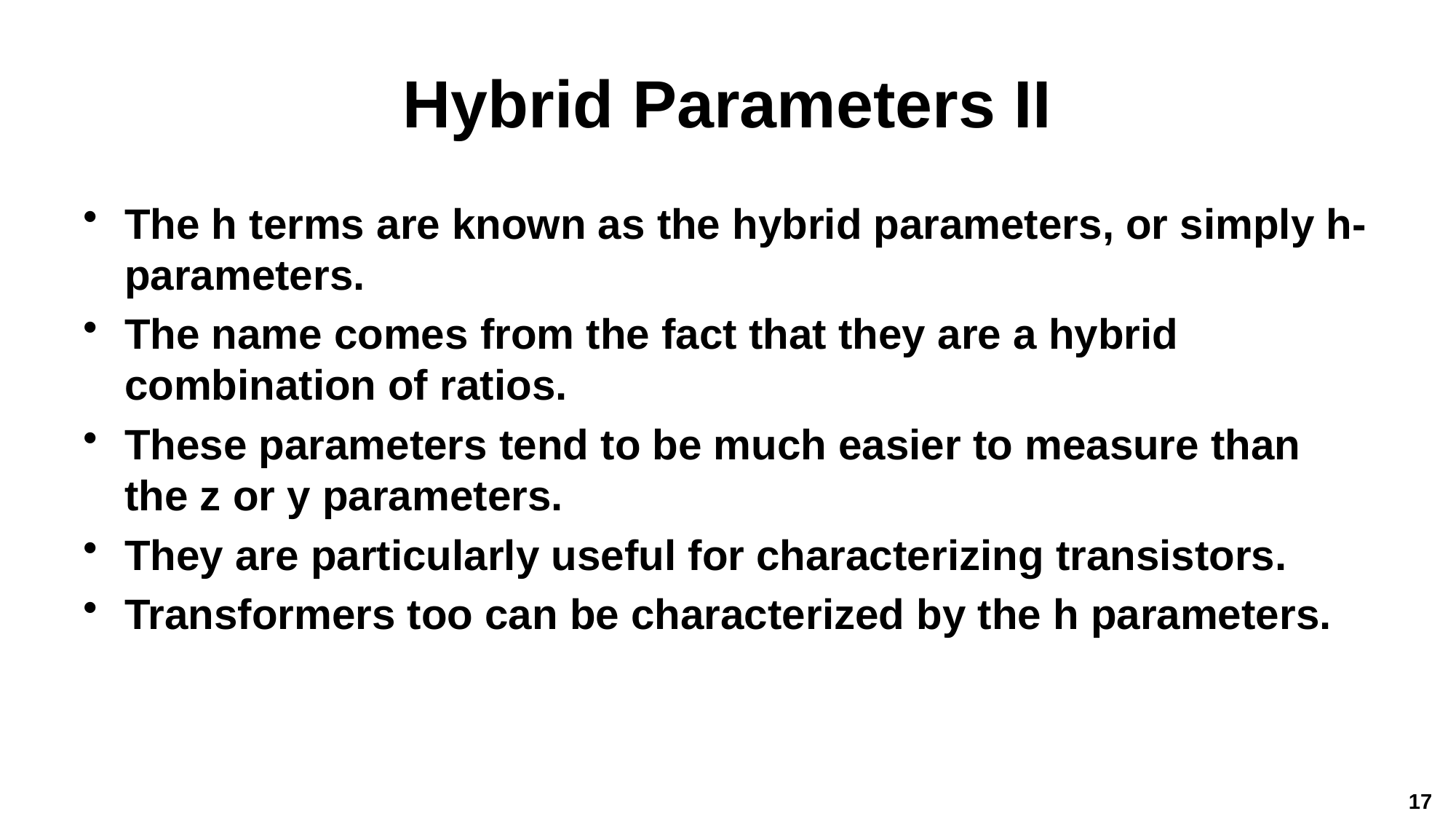

# Hybrid Parameters II
The h terms are known as the hybrid parameters, or simply h-parameters.
The name comes from the fact that they are a hybrid combination of ratios.
These parameters tend to be much easier to measure than the z or y parameters.
They are particularly useful for characterizing transistors.
Transformers too can be characterized by the h parameters.
17